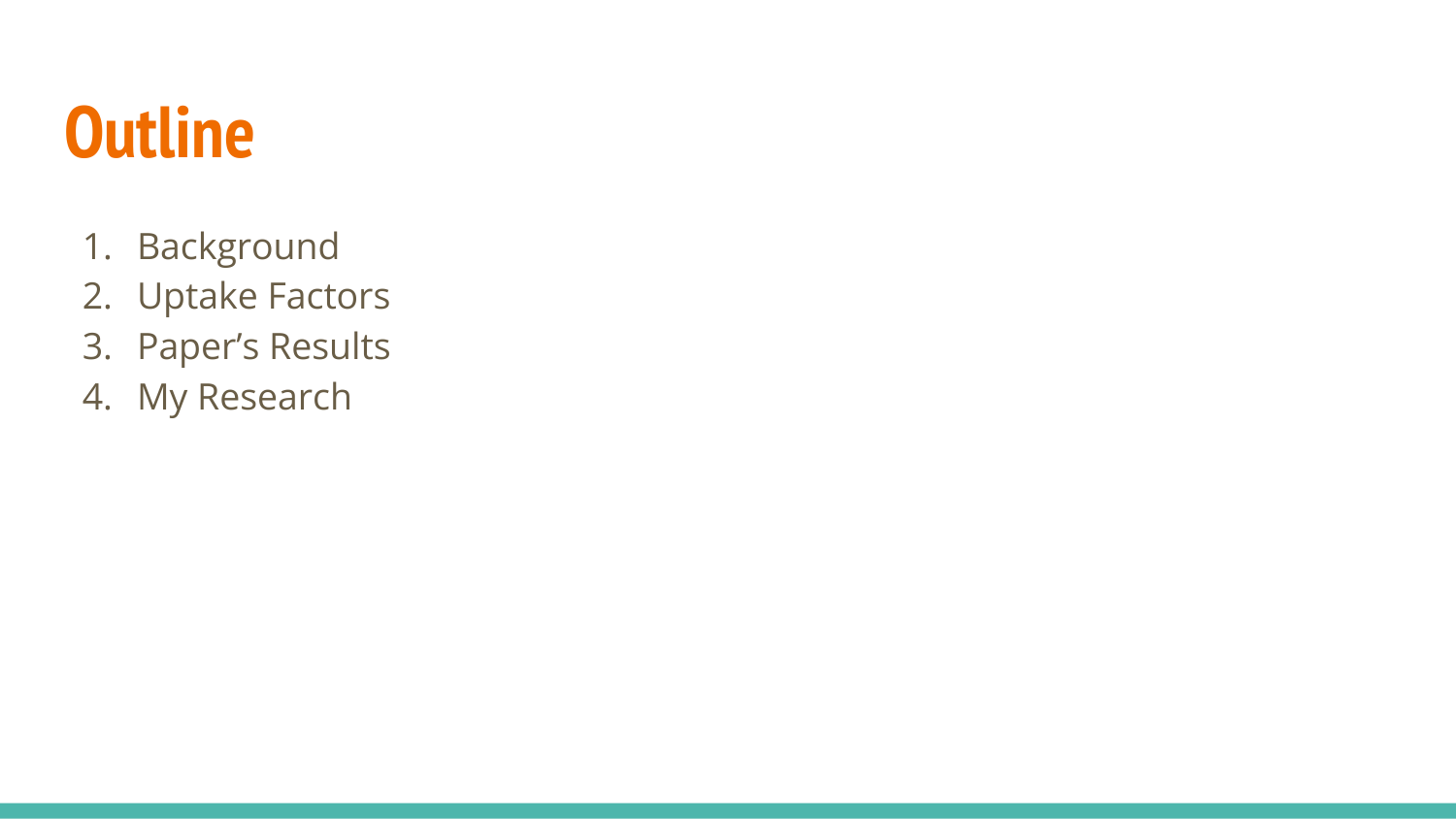

# Outline
Background
Uptake Factors
Paper’s Results
My Research